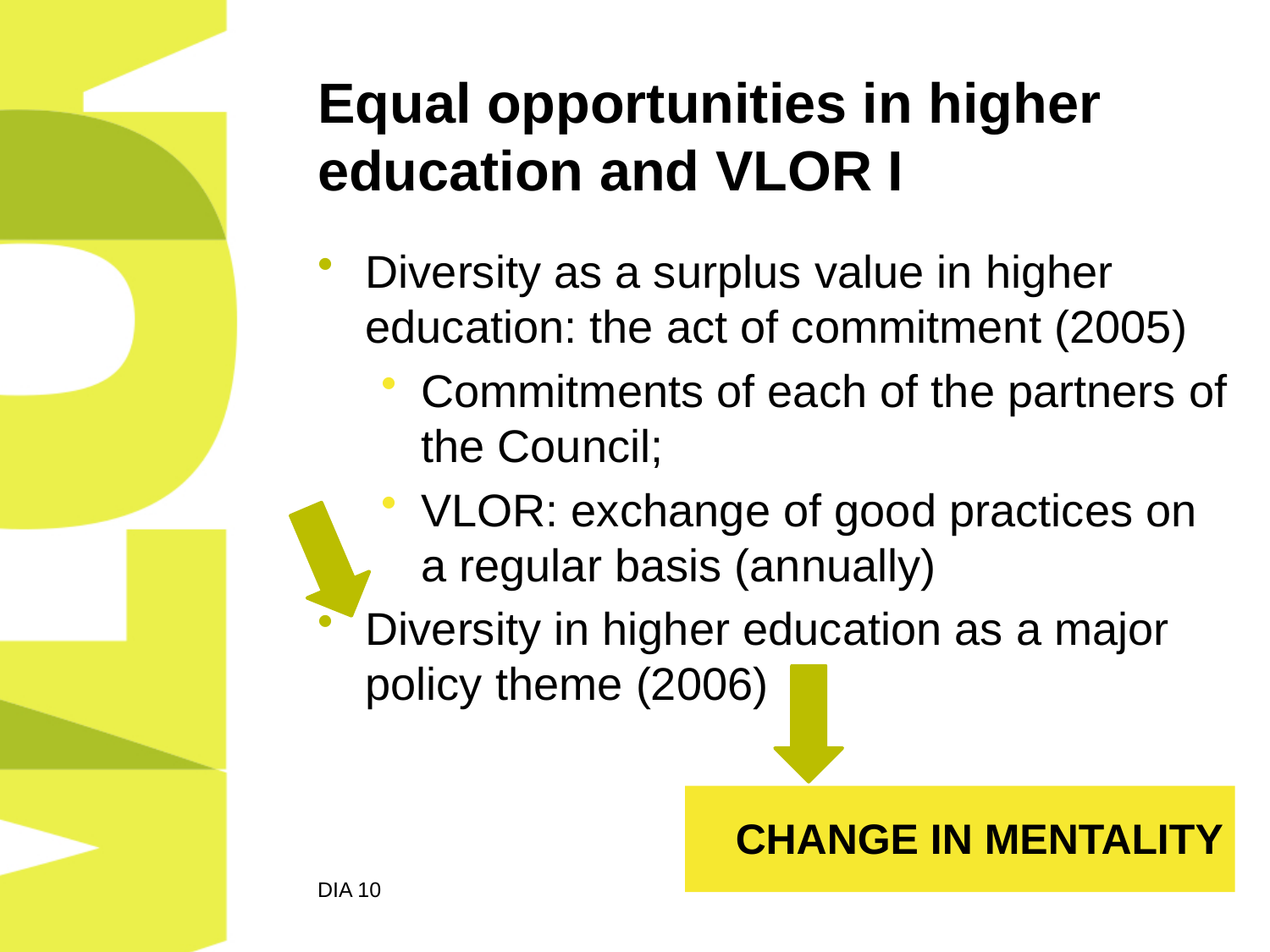

# Equal opportunities in higher education and VLOR I
Diversity as a surplus value in higher education: the act of commitment (2005)
Commitments of each of the partners of the Council;
VLOR: exchange of good practices on a regular basis (annually)
Diversity in higher education as a major policy theme (2006)

CHANGE IN MENTALITY
DIA 10